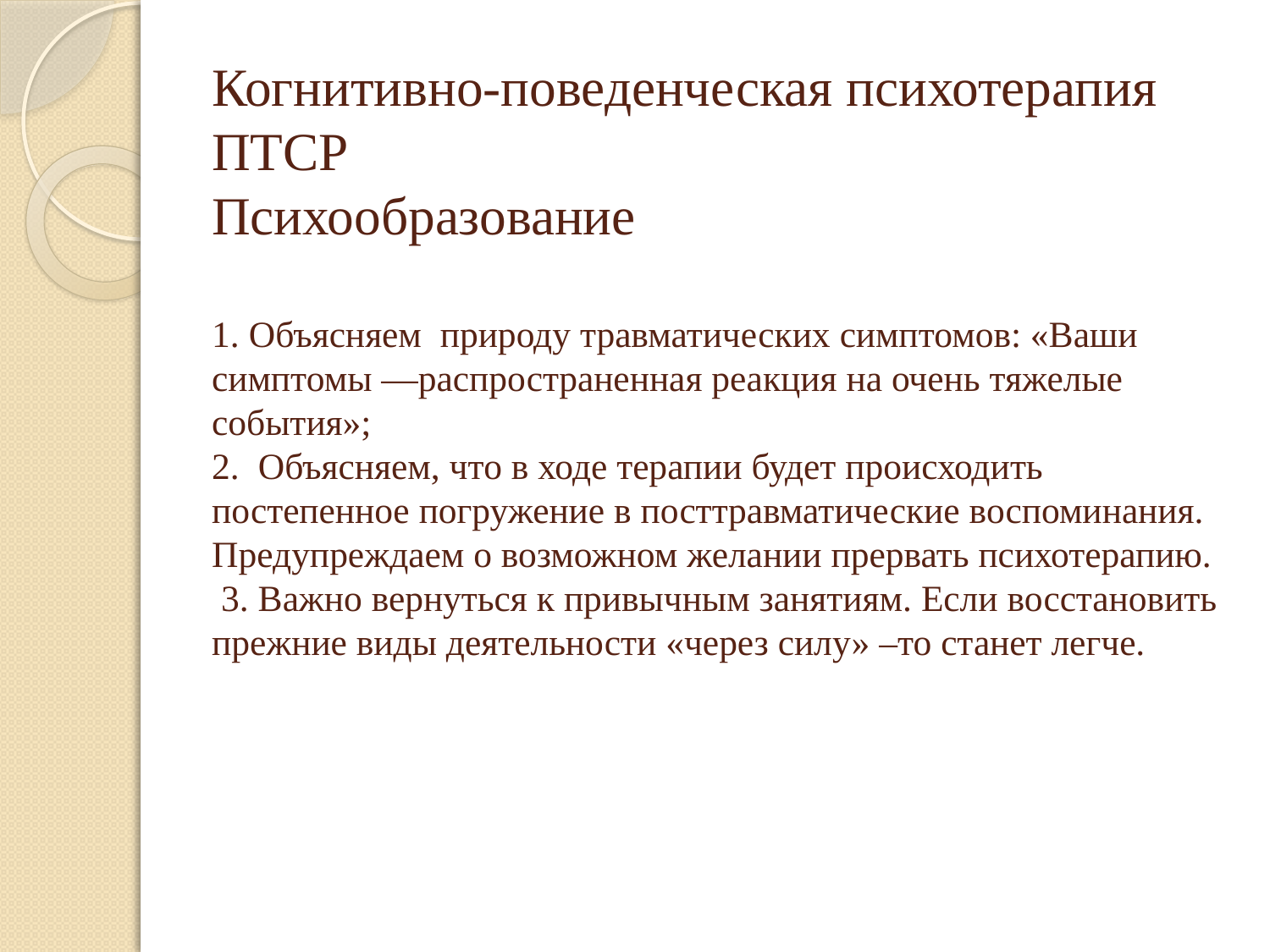

# Когнитивно-поведенческая психотерапия ПТСР Психообразование 1. Объясняем  природу травматических симптомов: «Ваши симптомы —распространенная реакция на очень тяжелые события»; 2.  Объясняем, что в ходе терапии будет происходить постепенное погружение в посттравматические воспоминания. Предупреждаем о возможном желании прервать психотерапию. 3. Важно вернуться к привычным занятиям. Если восстановить прежние виды деятельности «через силу» –то станет легче.